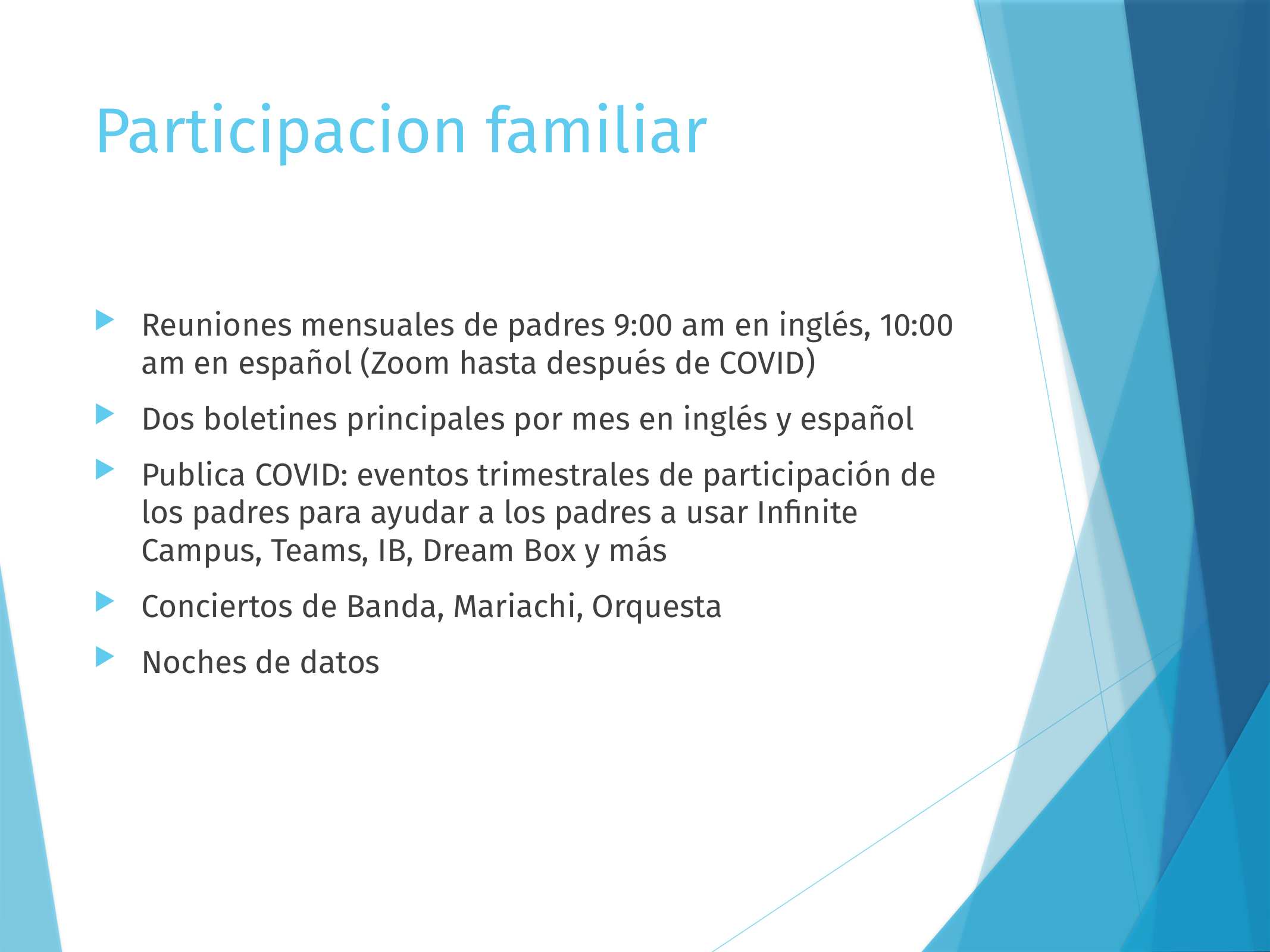

# Participacion familiar
Reuniones mensuales de padres 9:00 am en inglés, 10:00 am en español (Zoom hasta después de COVID)
Dos boletines principales por mes en inglés y español
Publica COVID: eventos trimestrales de participación de los padres para ayudar a los padres a usar Infinite Campus, Teams, IB, Dream Box y más
Conciertos de Banda, Mariachi, Orquesta
Noches de datos